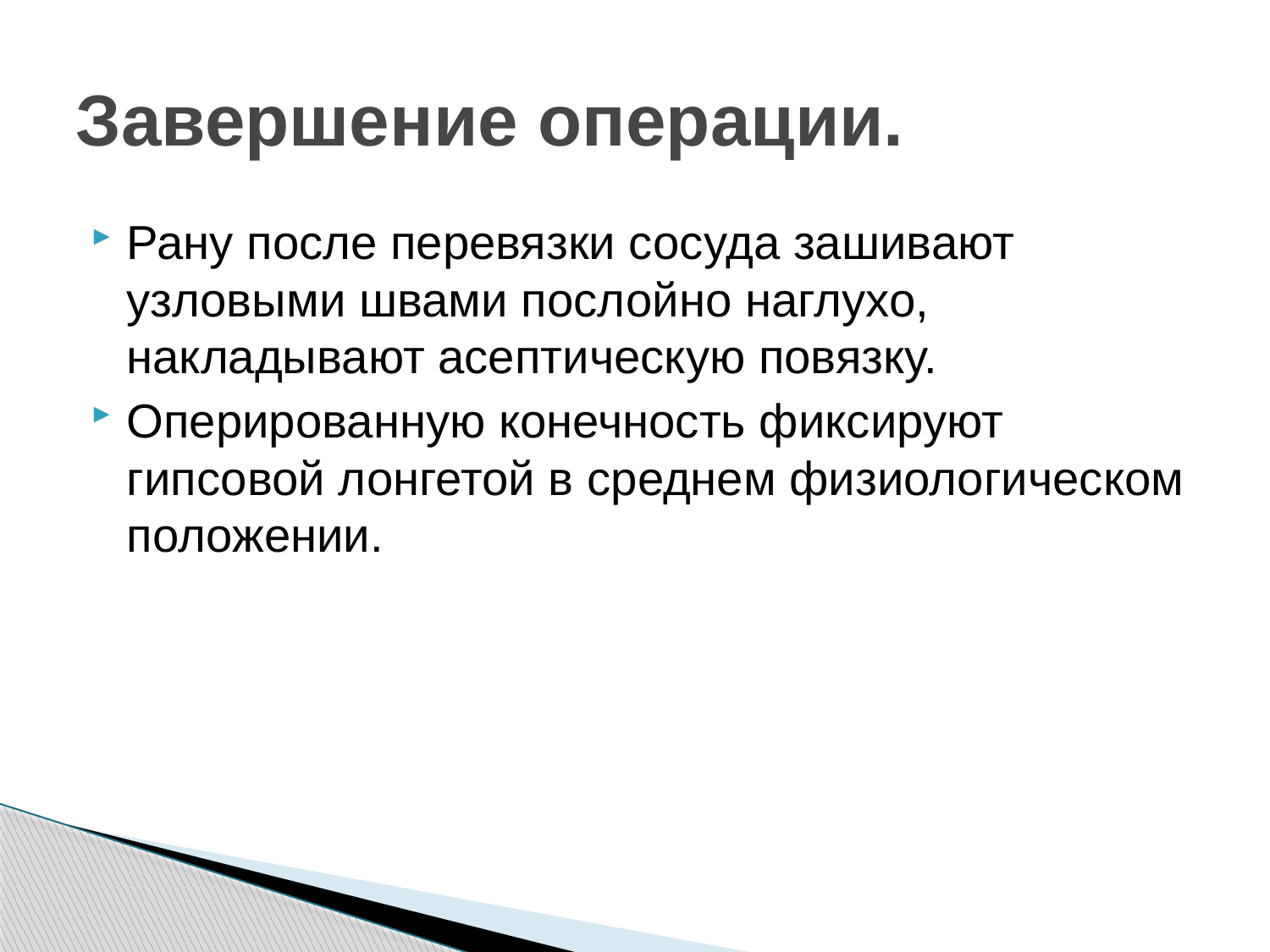

# Завершение операции.
Рану после перевязки сосуда зашивают узловыми швами послойно наглухо, накладывают асептическую повязку.
Оперированную конечность фиксируют гипсовой лонгетой в среднем физиологическом положении.